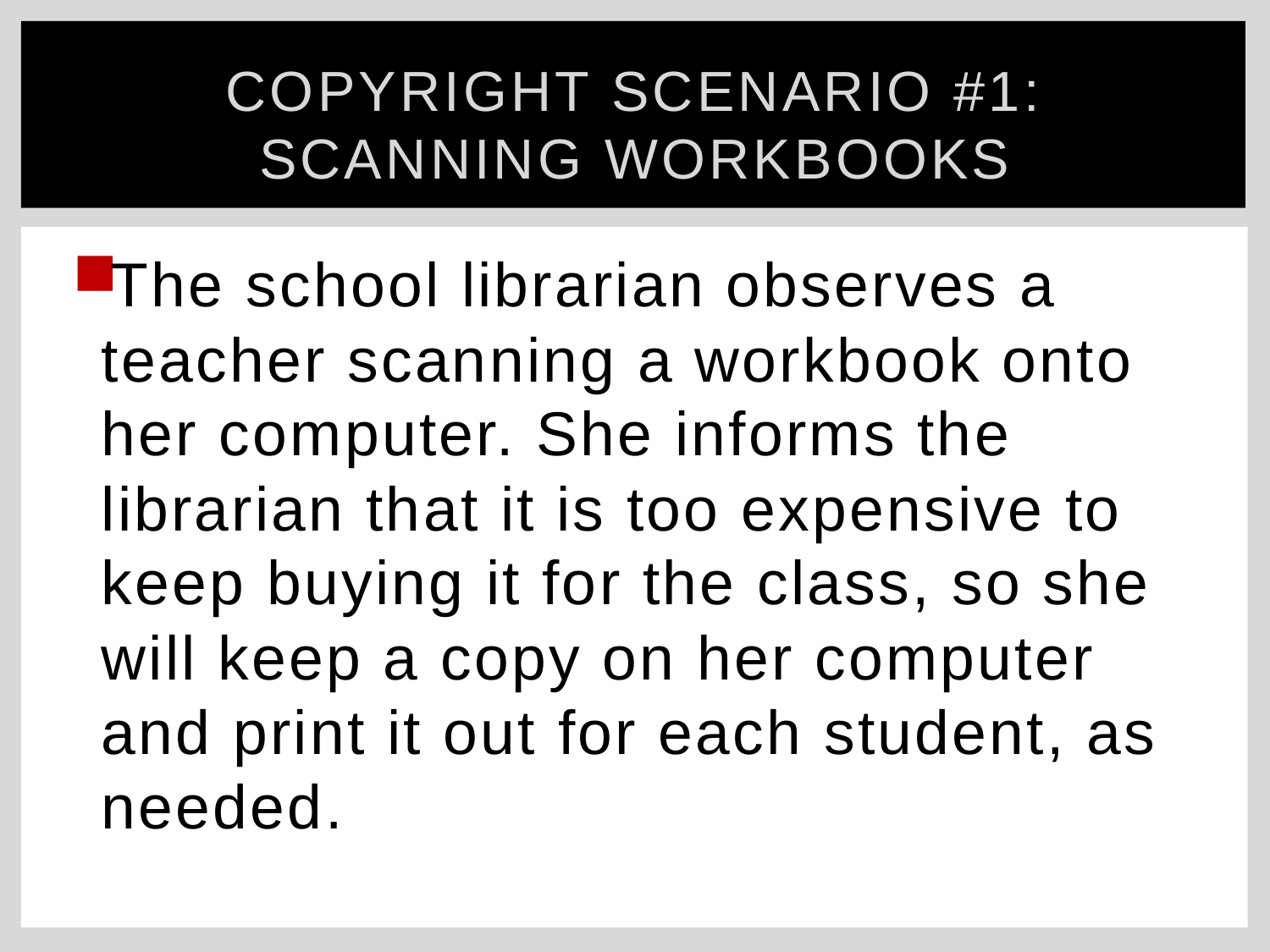

# Copyright Scenario #1: Scanning Workbooks
The school librarian observes a teacher scanning a workbook onto her computer. She informs the librarian that it is too expensive to keep buying it for the class, so she will keep a copy on her computer and print it out for each student, as needed.